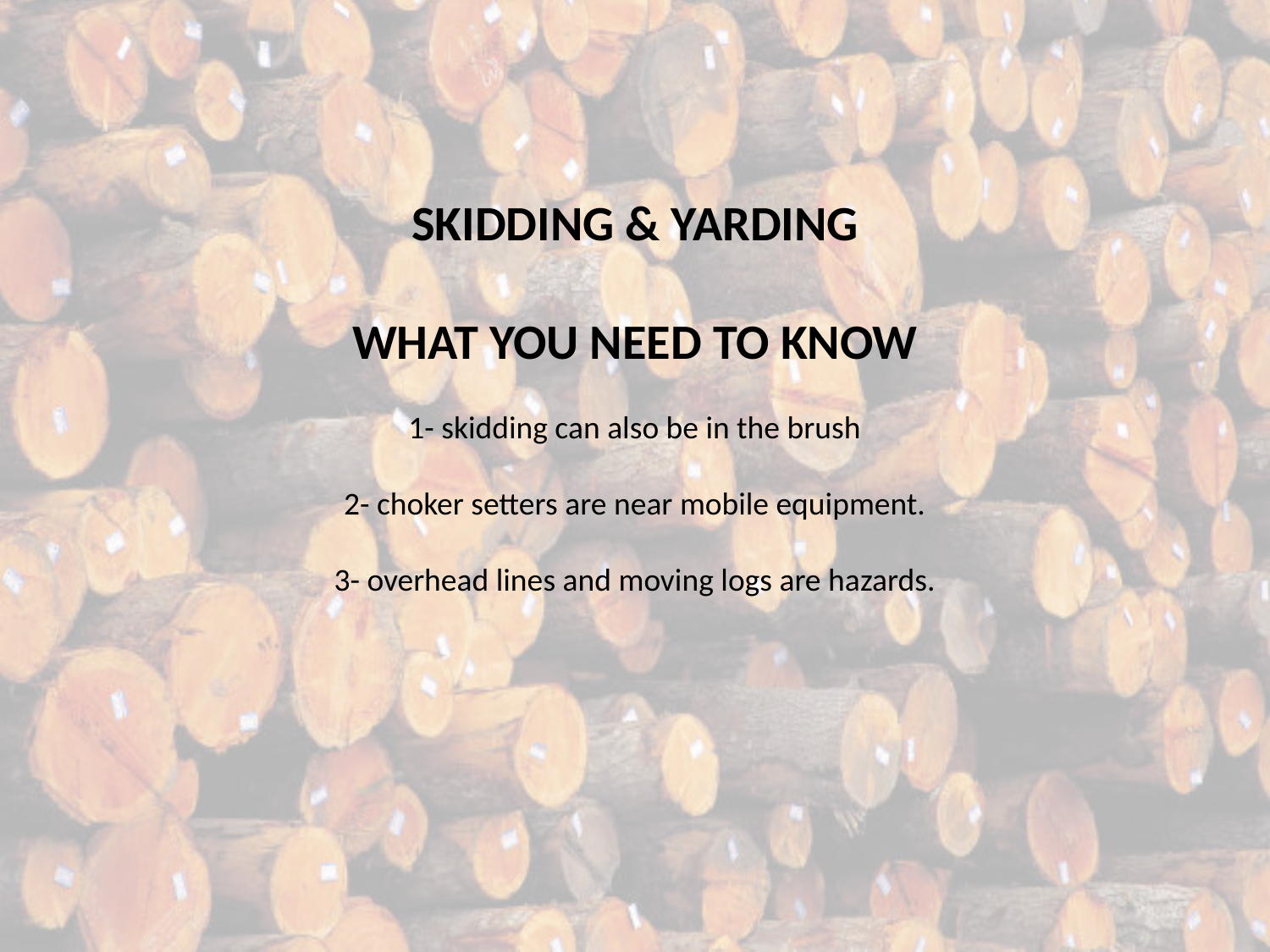

SKIDDING & YARDING
WHAT YOU NEED TO KNOW
1- skidding can also be in the brush
2- choker setters are near mobile equipment.
3- overhead lines and moving logs are hazards.